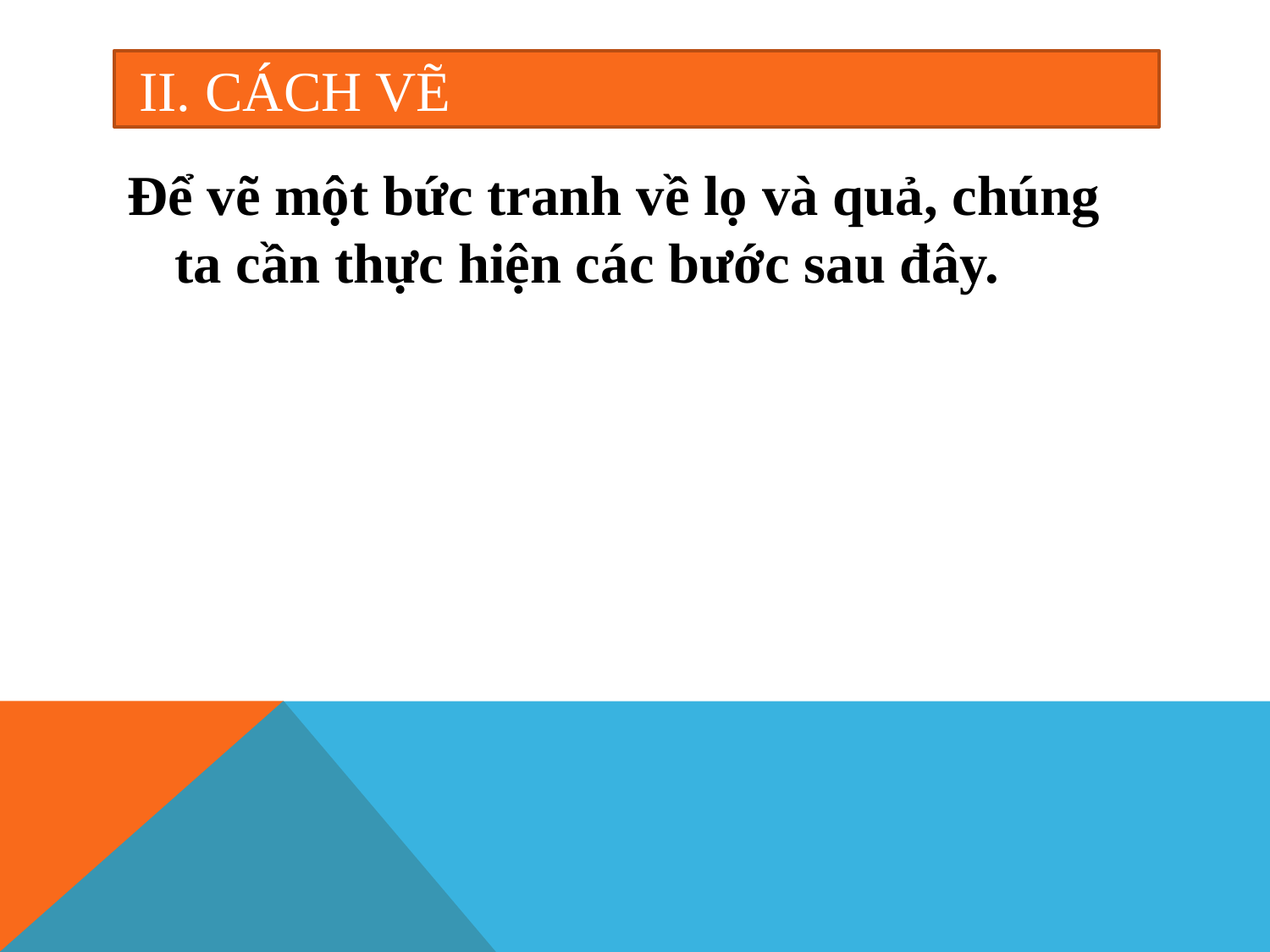

# II. CÁCH VẼ
Để vẽ một bức tranh về lọ và quả, chúng ta cần thực hiện các bước sau đây.